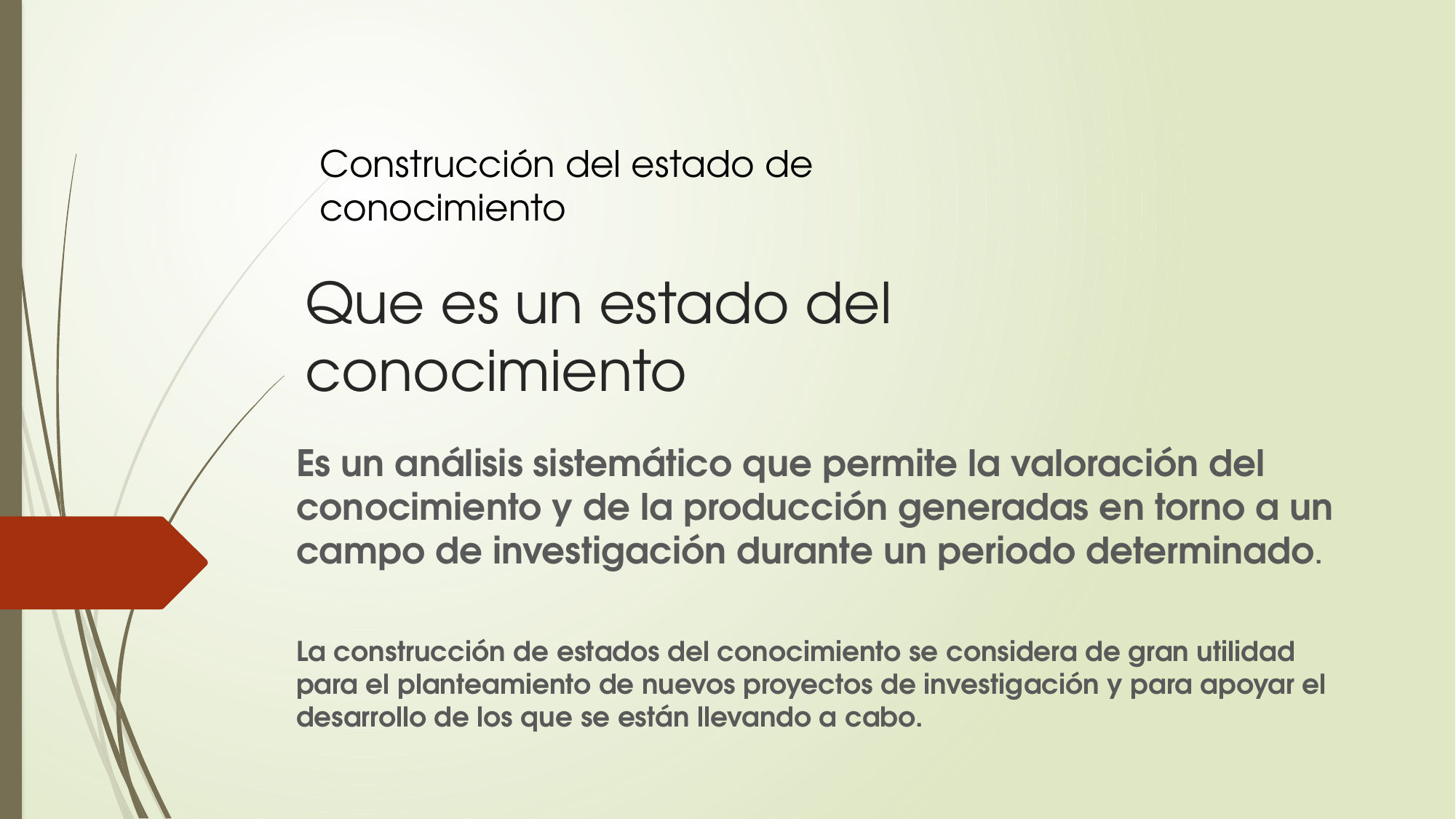

Construcción del estado de conocimiento
# Que es un estado del conocimiento
Es un análisis sistemático que permite la valoración del conocimiento y de la producción generadas en torno a un campo de investigación durante un periodo determinado.

La construcción de estados del conocimiento se considera de gran utilidad para el planteamiento de nuevos proyectos de investigación y para apoyar el desarrollo de los que se están llevando a cabo.